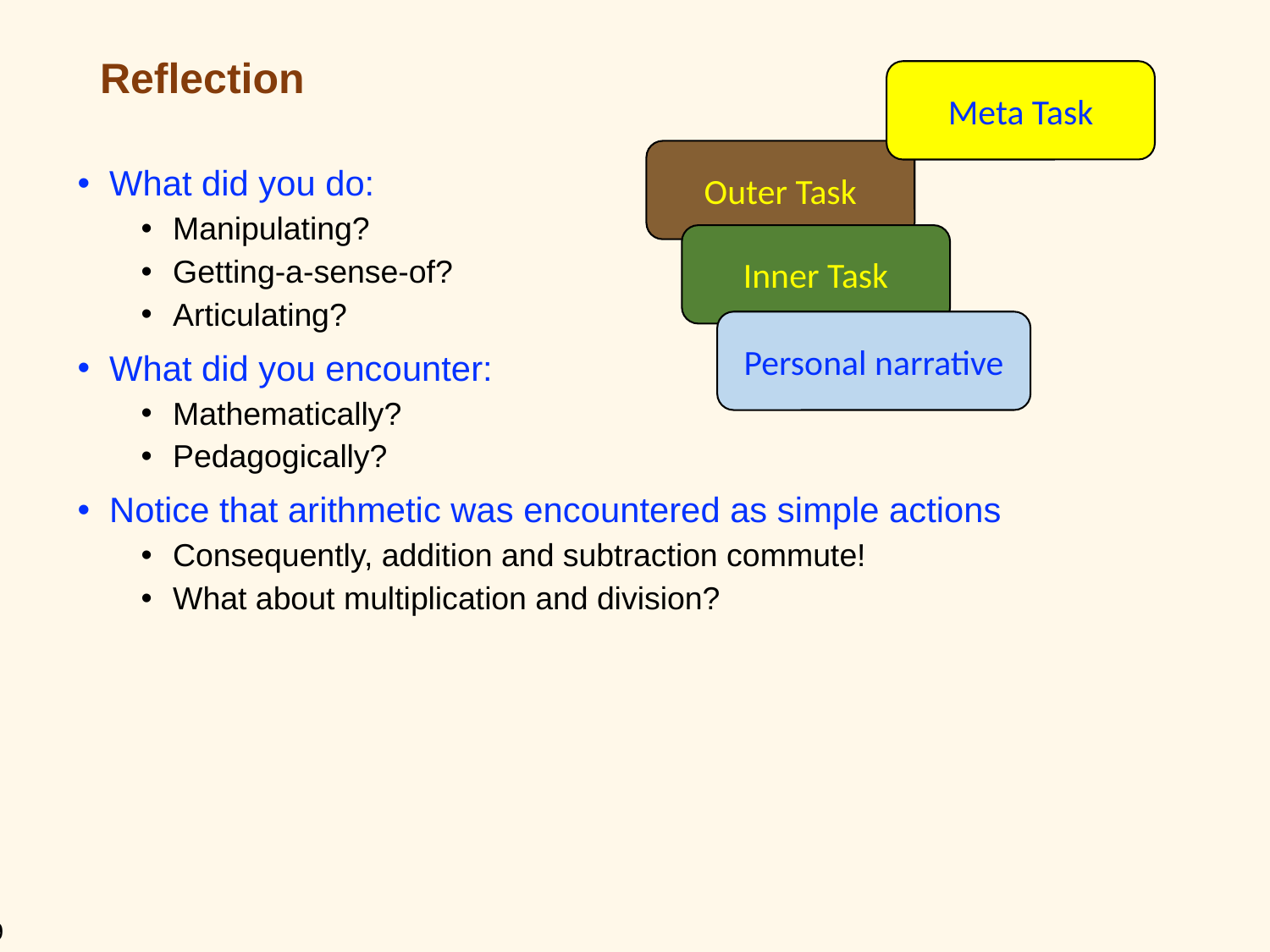

# Reflection
Meta Task
Outer Task
What did you do:
Manipulating?
Getting-a-sense-of?
Articulating?
What did you encounter:
Mathematically?
Pedagogically?
Notice that arithmetic was encountered as simple actions
Consequently, addition and subtraction commute!
What about multiplication and division?
Inner Task
Personal narrative